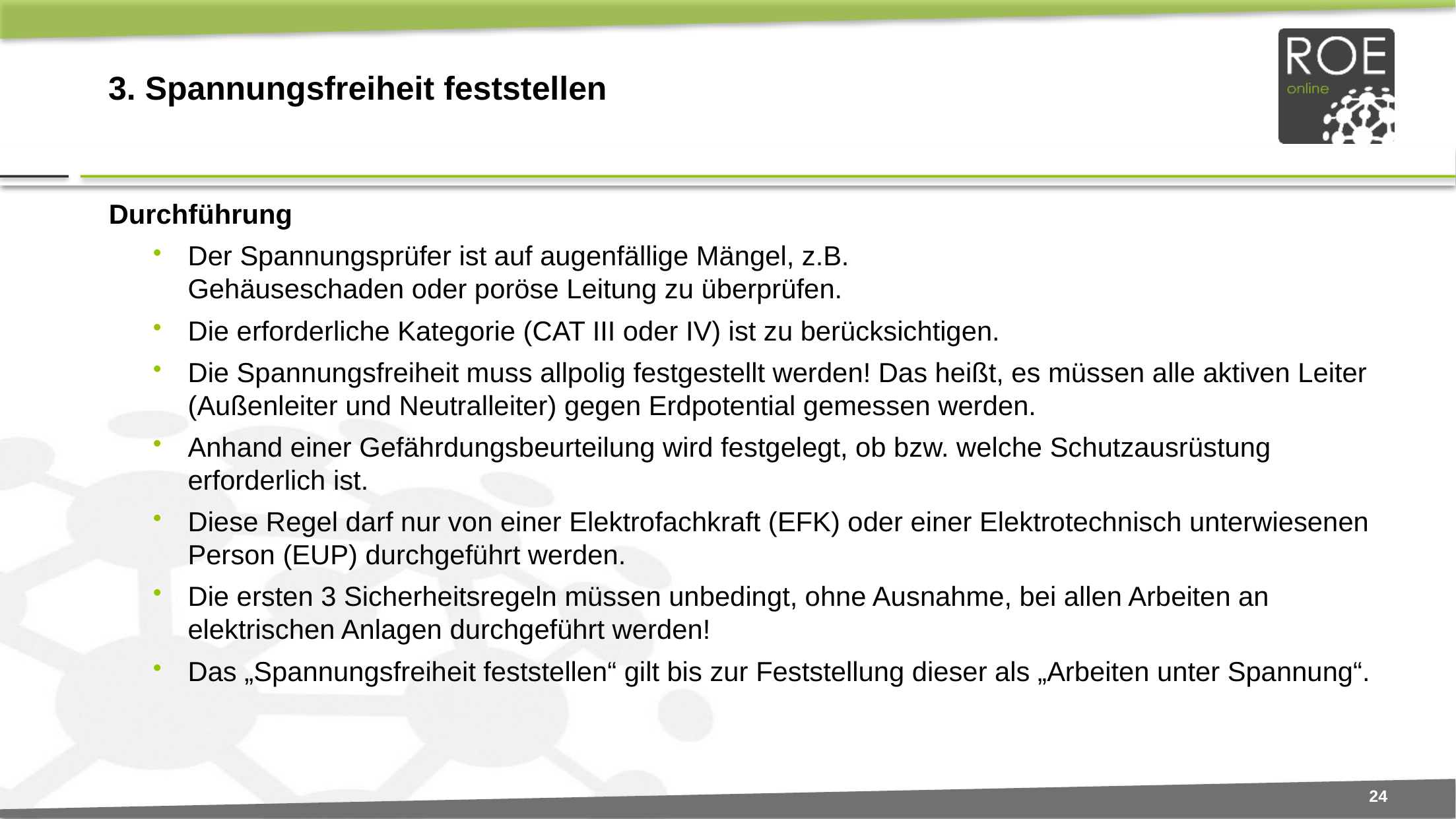

# 3. Spannungsfreiheit feststellen
Durchführung
Der Spannungsprüfer ist auf augenfällige Mängel, z.B.
Gehäuseschaden oder poröse Leitung zu überprüfen.
Die erforderliche Kategorie (CAT III oder IV) ist zu berücksichtigen.
Die Spannungsfreiheit muss allpolig festgestellt werden! Das heißt, es müssen alle aktiven Leiter (Außenleiter und Neutralleiter) gegen Erdpotential gemessen werden.
Anhand einer Gefährdungsbeurteilung wird festgelegt, ob bzw. welche Schutzausrüstung erforderlich ist.
Diese Regel darf nur von einer Elektrofachkraft (EFK) oder einer Elektrotechnisch unterwiesenen Person (EUP) durchgeführt werden.
Die ersten 3 Sicherheitsregeln müssen unbedingt, ohne Ausnahme, bei allen Arbeiten an elektrischen Anlagen durchgeführt werden!
Das „Spannungsfreiheit feststellen“ gilt bis zur Feststellung dieser als „Arbeiten unter Spannung“.

24